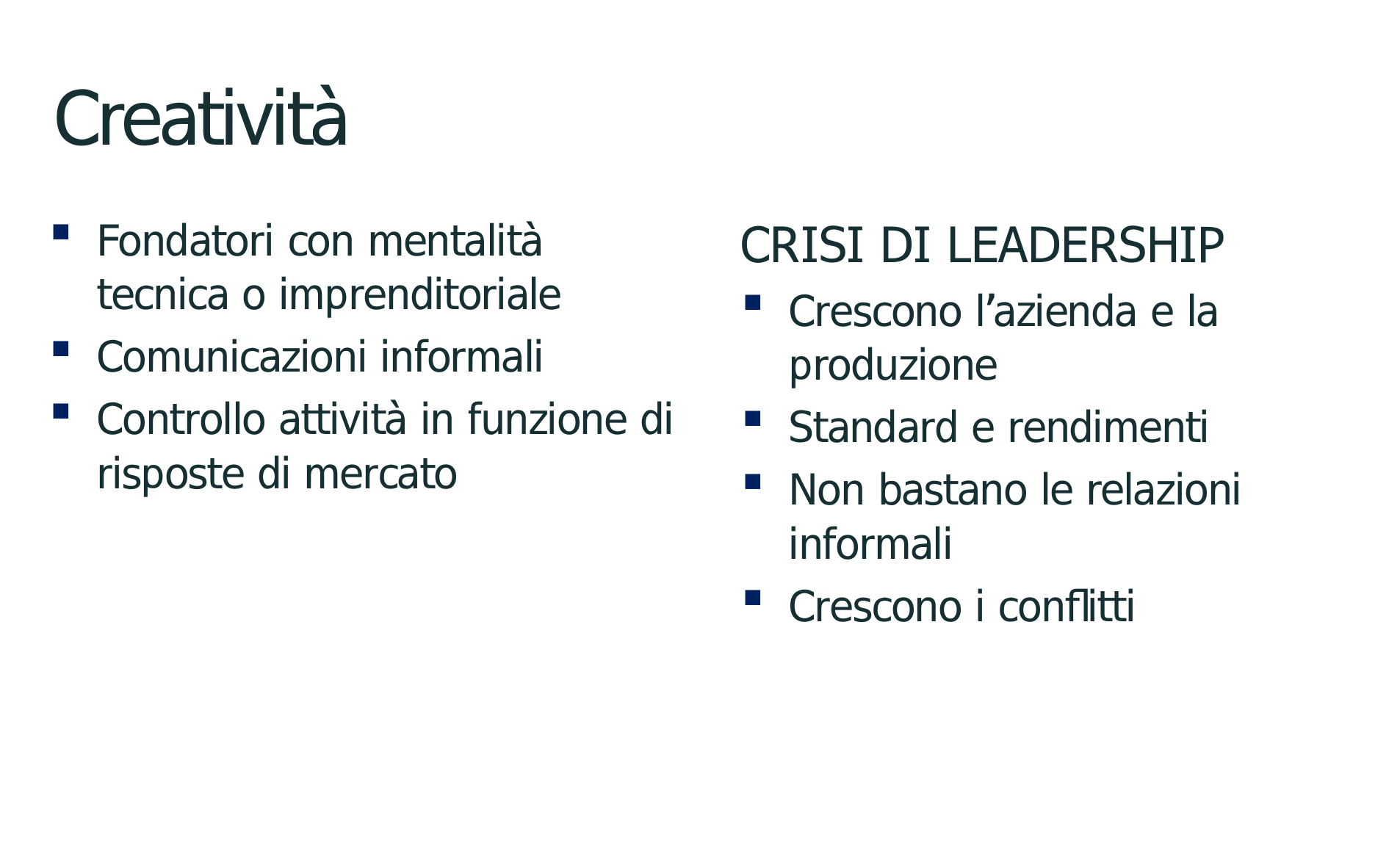

# Creatività
Fondatori con mentalità tecnica o imprenditoriale
Comunicazioni informali
Controllo attività in funzione di risposte di mercato
CRISI DI LEADERSHIP
Crescono l’azienda e la produzione
Standard e rendimenti
Non bastano le relazioni informali
Crescono i conflitti